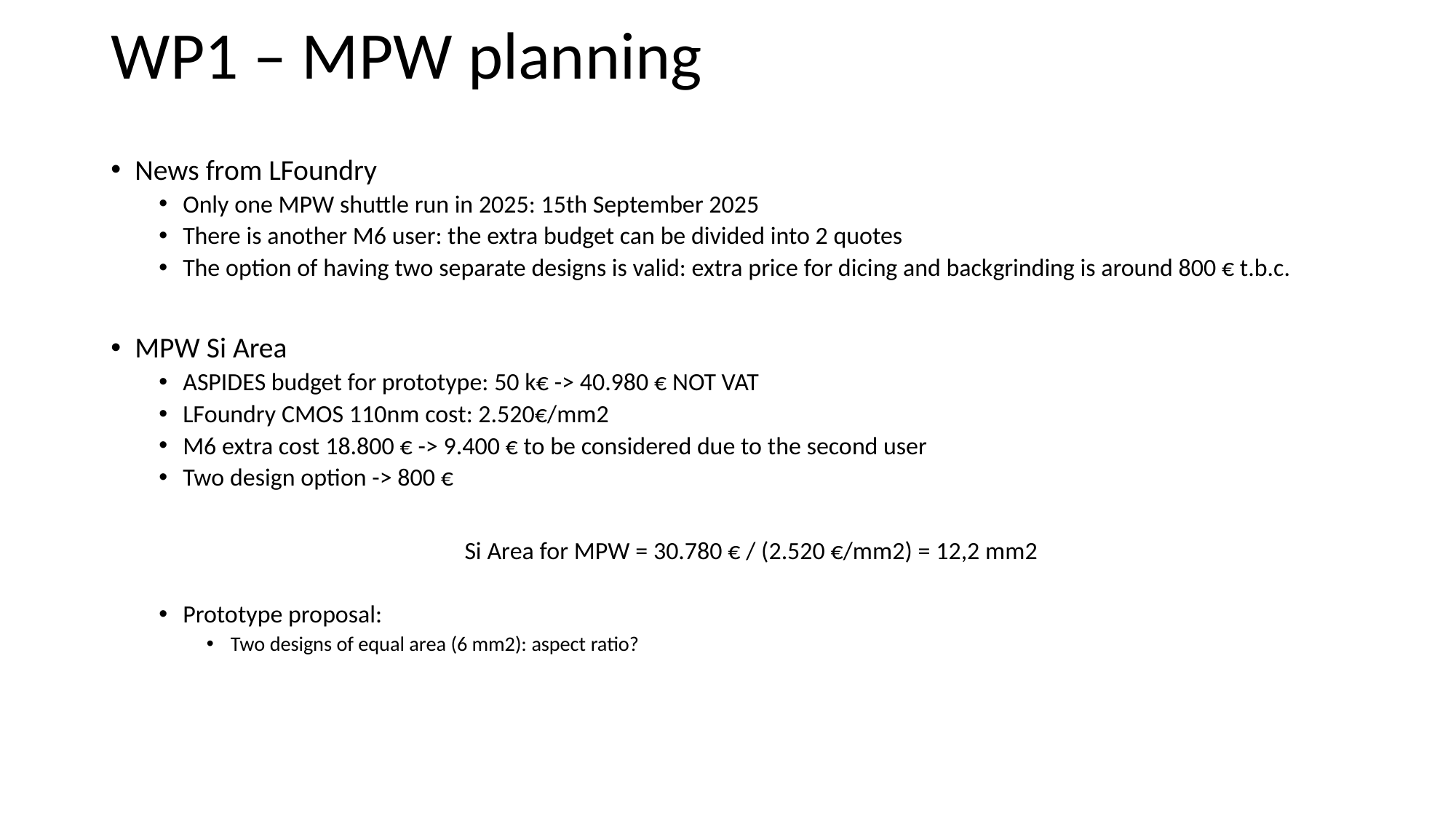

# WP1 – MPW planning
News from LFoundry
Only one MPW shuttle run in 2025: 15th September 2025
There is another M6 user: the extra budget can be divided into 2 quotes
The option of having two separate designs is valid: extra price for dicing and backgrinding is around 800 € t.b.c.

MPW Si Area
ASPIDES budget for prototype: 50 k€ -> 40.980 € NOT VAT
LFoundry CMOS 110nm cost: 2.520€/mm2
M6 extra cost 18.800 € -> 9.400 € to be considered due to the second user
Two design option -> 800 €

Si Area for MPW = 30.780 € / (2.520 €/mm2) = 12,2 mm2

Prototype proposal:
Two designs of equal area (6 mm2): aspect ratio?